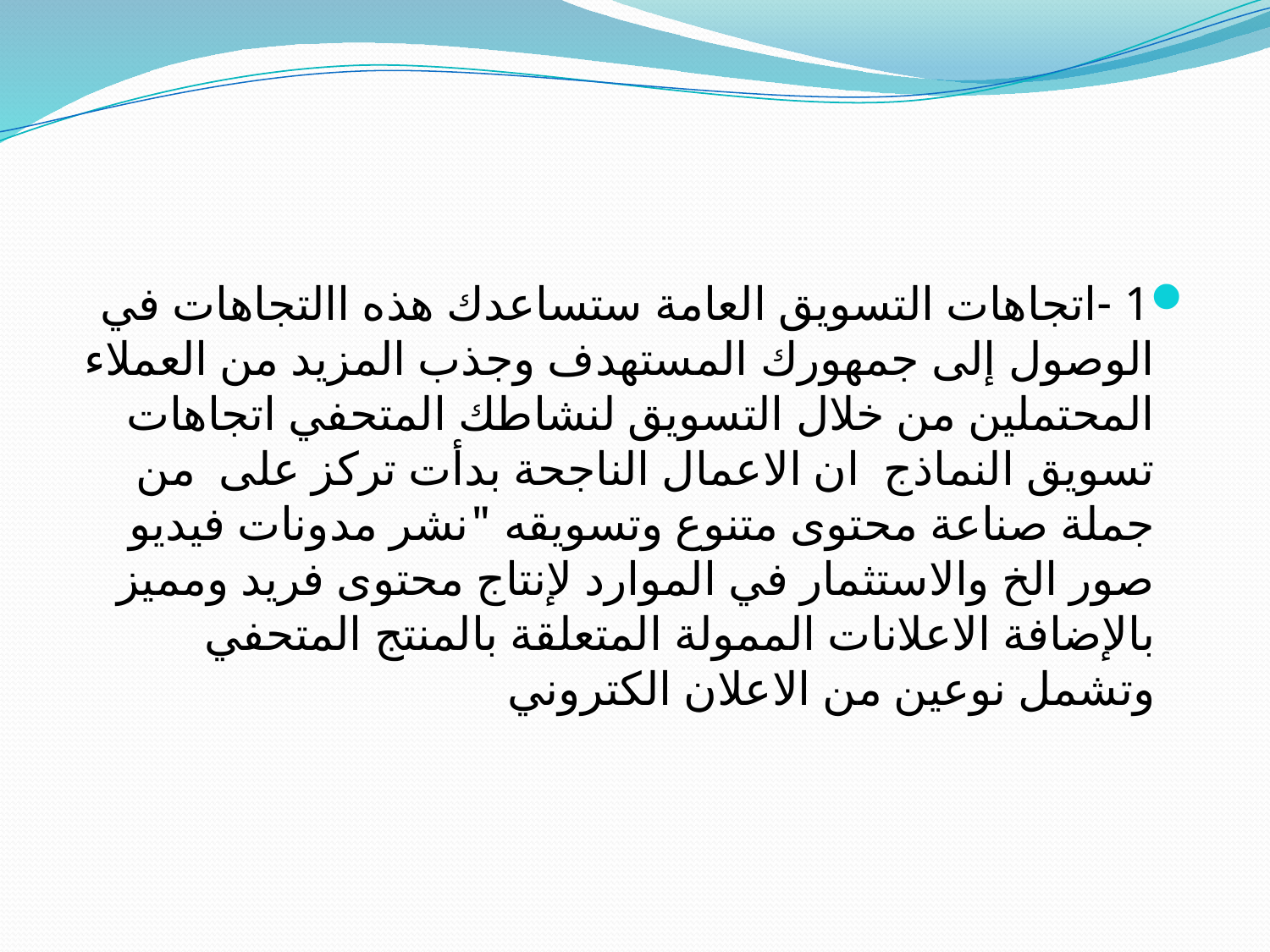

#
1 -اتجاهات التسويق العامة ستساعدك هذه االتجاهات في الوصول إلى جمهورك المستهدف وجذب المزيد من العملاء المحتملين من خلال التسويق لنشاطك المتحفي اتجاهات تسويق النماذج  ان الاعمال الناجحة بدأت تركز على  من جملة صناعة محتوى متنوع وتسويقه "نشر مدونات فيديو صور الخ والاستثمار في الموارد لإنتاج محتوى فريد ومميز بالإضافة الاعلانات الممولة المتعلقة بالمنتج المتحفي وتشمل نوعين من الاعلان الكتروني